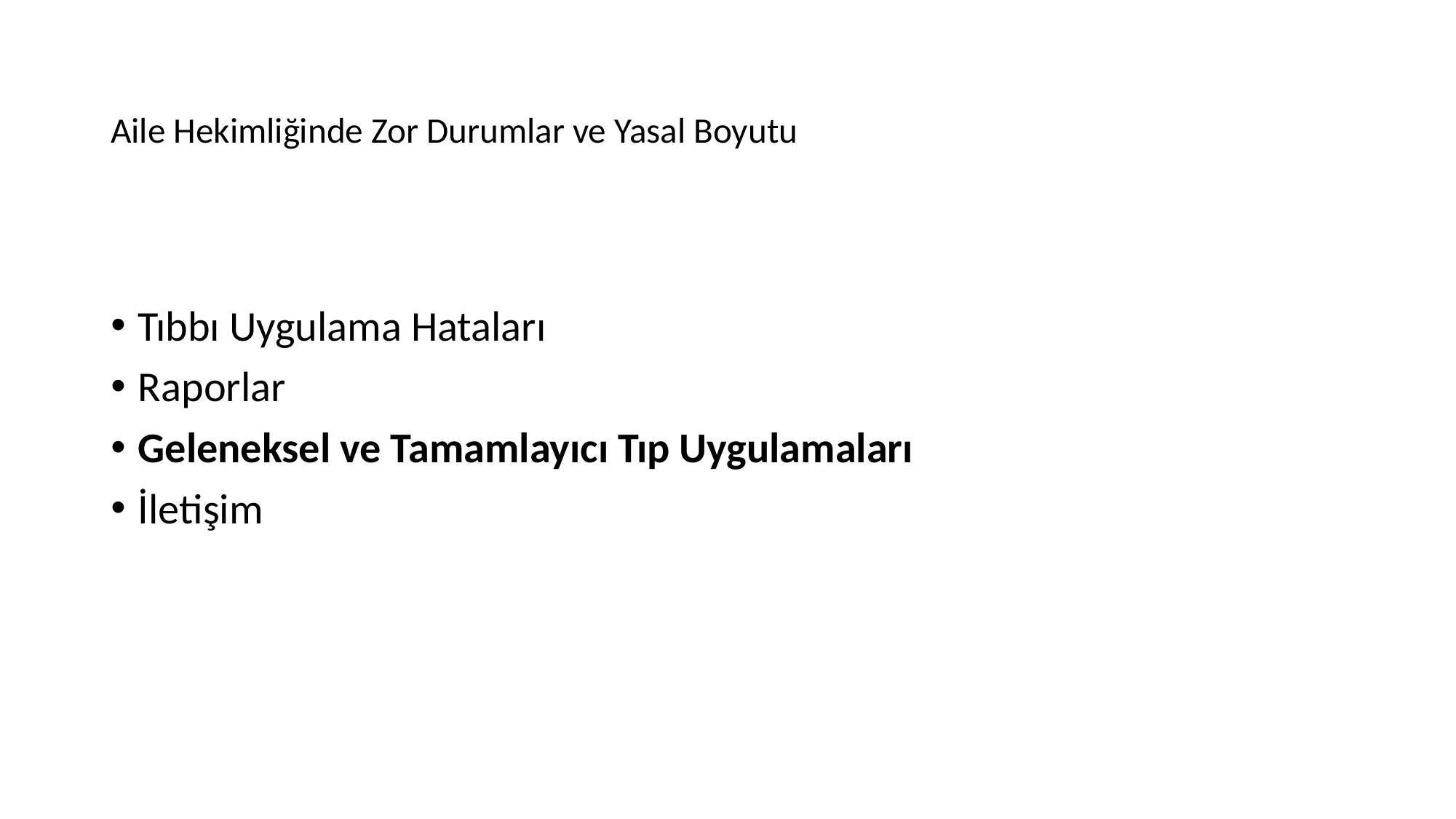

# Aile Hekimliğinde Zor Durumlar ve Yasal Boyutu

Tıbbı Uygulama Hataları
Raporlar
Geleneksel ve Tamamlayıcı Tıp Uygulamaları
İletişim